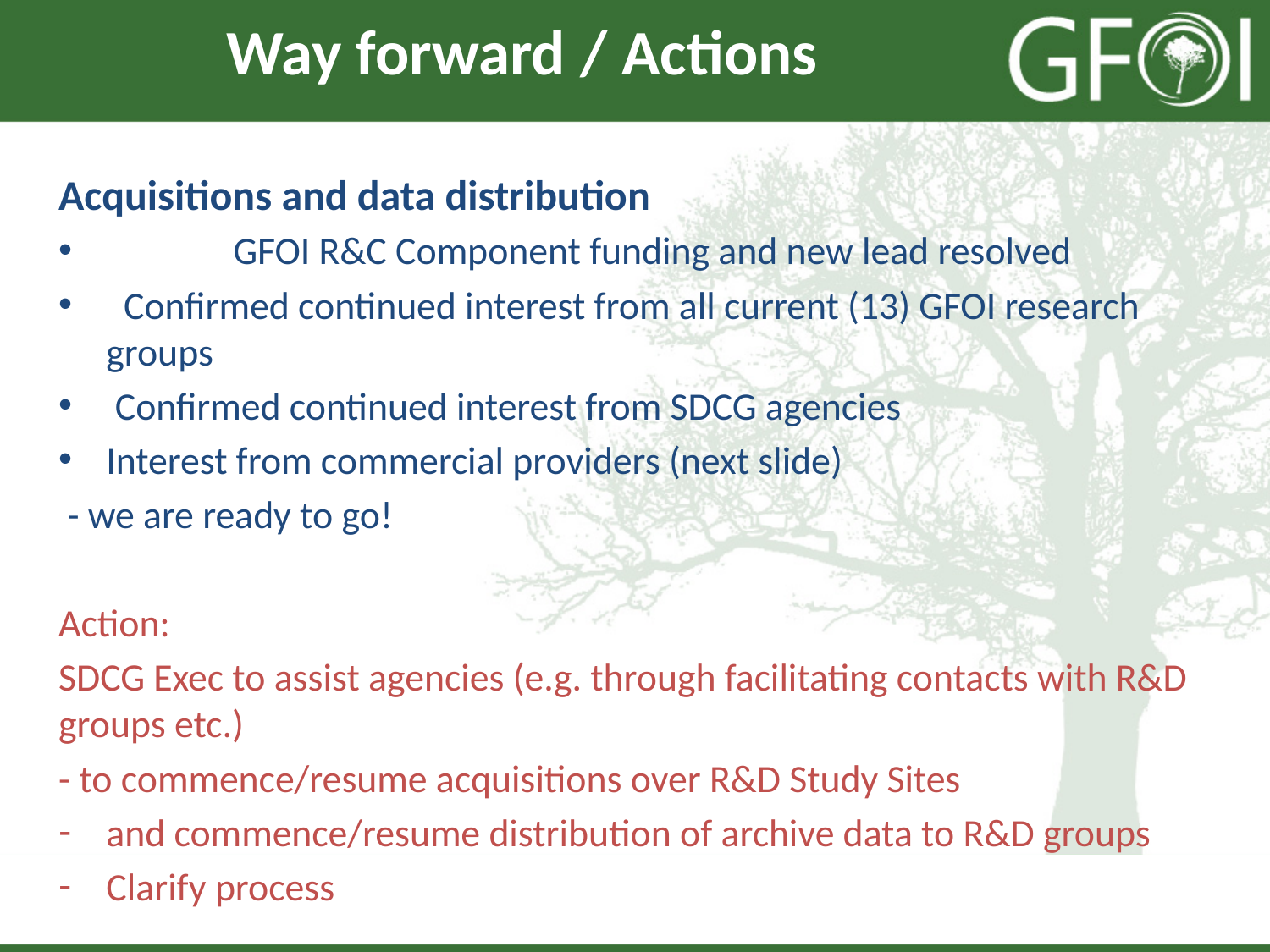

# Way forward / Actions
Acquisitions and data distribution
	GFOI R&C Component funding and new lead resolved
  Confirmed continued interest from all current (13) GFOI research groups
 Confirmed continued interest from SDCG agencies
Interest from commercial providers (next slide)
 - we are ready to go!

Action:
SDCG Exec to assist agencies (e.g. through facilitating contacts with R&D groups etc.)
- to commence/resume acquisitions over R&D Study Sites
and commence/resume distribution of archive data to R&D groups
Clarify process